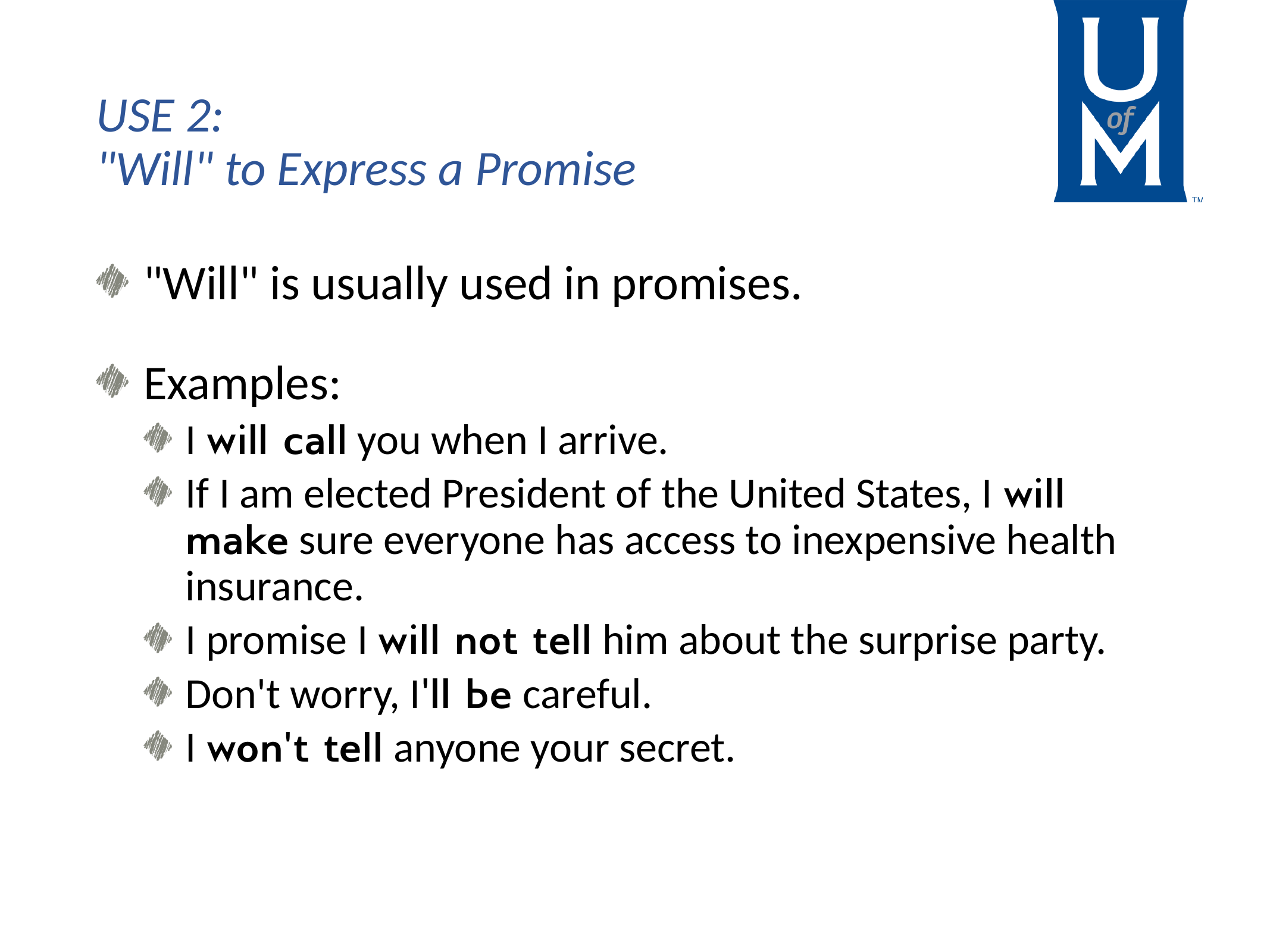

# USE 2: "Will" to Express a Promise
"Will" is usually used in promises.
Examples:
I will call you when I arrive.
If I am elected President of the United States, I will make sure everyone has access to inexpensive health insurance.
I promise I will not tell him about the surprise party.
Don't worry, I'll be careful.
I won't tell anyone your secret.